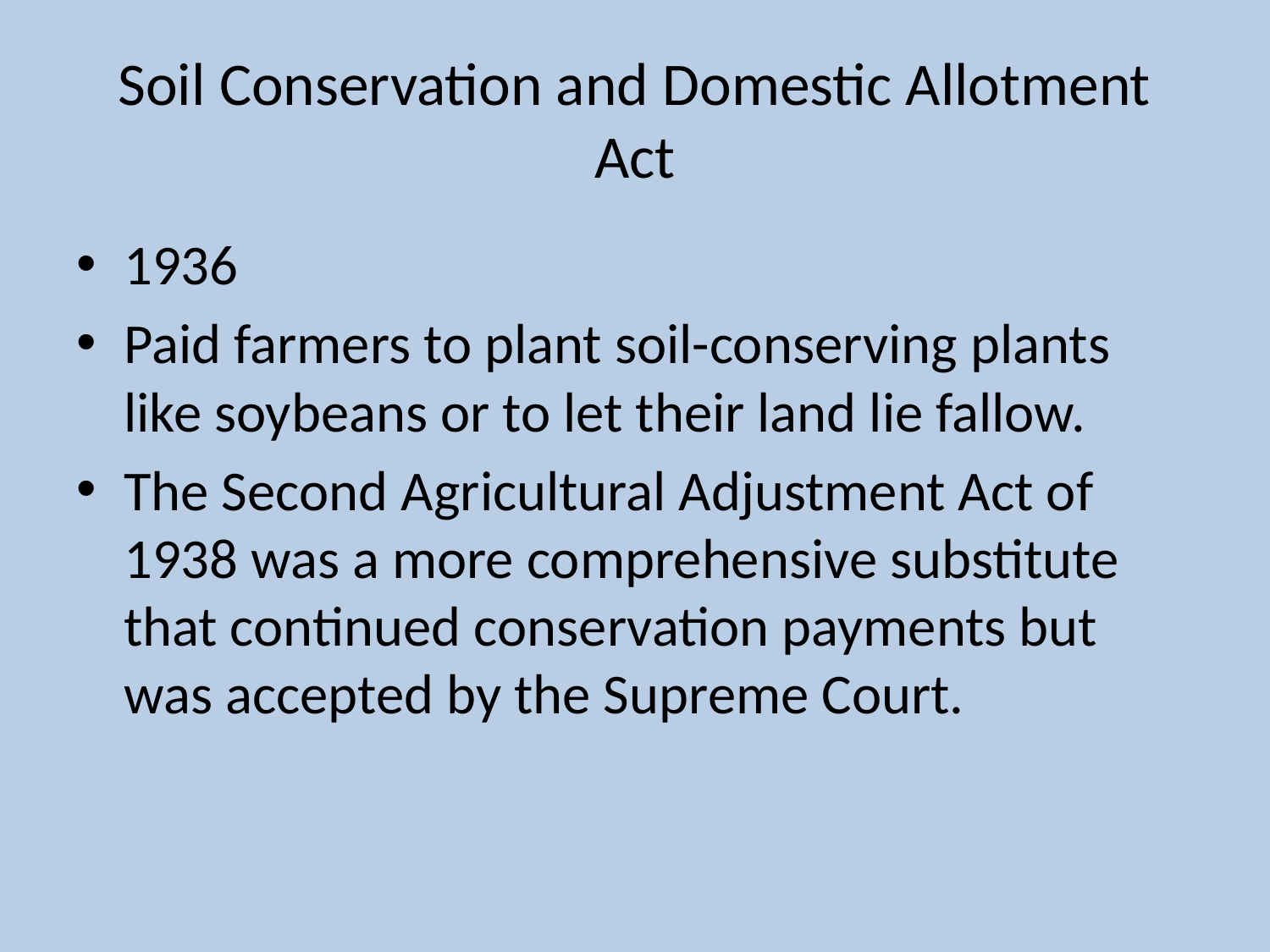

# Soil Conservation and Domestic Allotment Act
1936
Paid farmers to plant soil-conserving plants like soybeans or to let their land lie fallow.
The Second Agricultural Adjustment Act of 1938 was a more comprehensive substitute that continued conservation payments but was accepted by the Supreme Court.